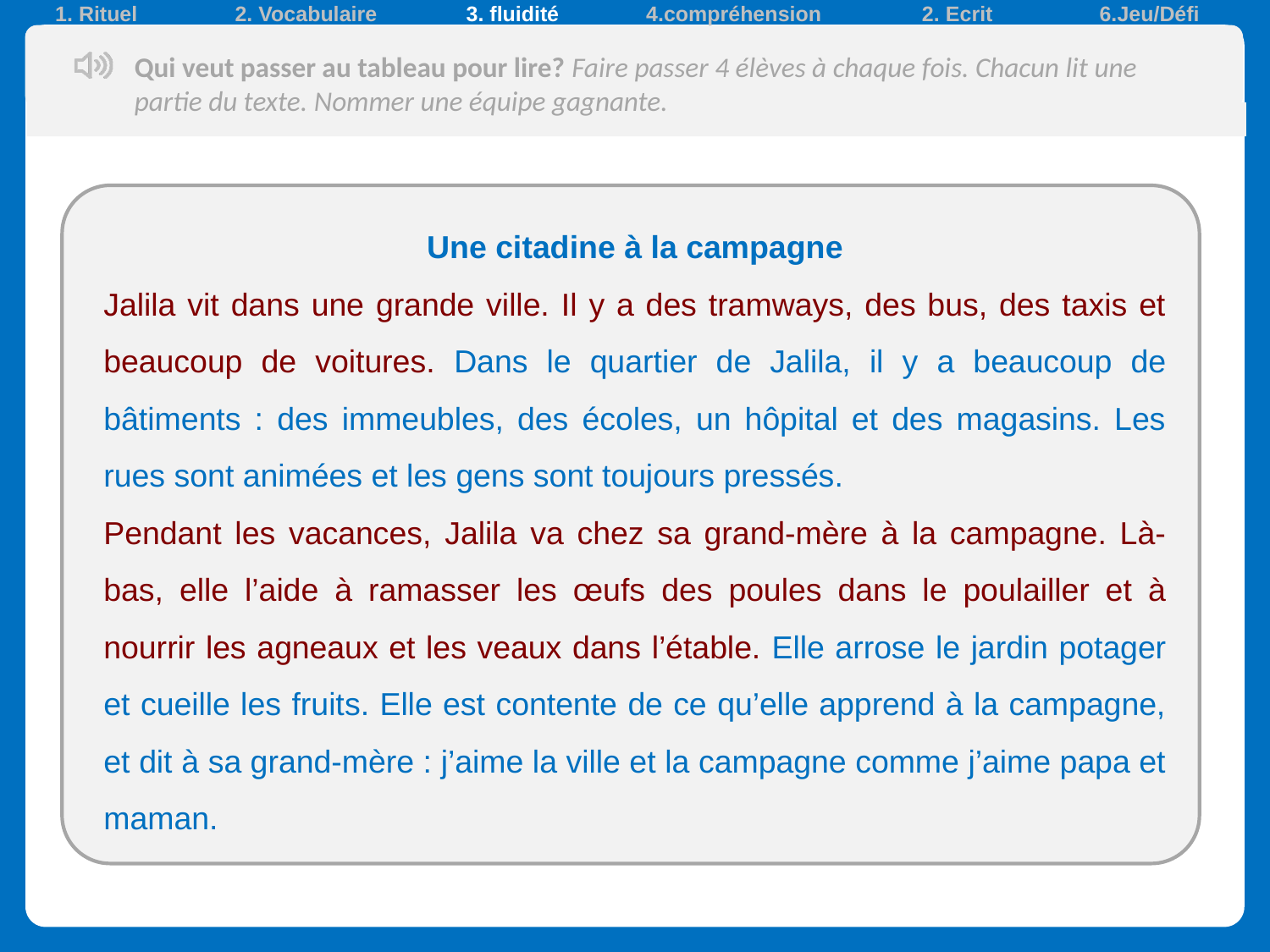

| 1. Rituel | 2. Vocabulaire | 3. fluidité | 4.compréhension | 2. Ecrit | 6.Jeu/Défi |
| --- | --- | --- | --- | --- | --- |

Qui veut passer au tableau pour lire? Faire passer 4 élèves à chaque fois. Chacun lit une partie du texte. Nommer une équipe gagnante.

|  |
| --- |

Une citadine à la campagne
Jalila vit dans une grande ville. Il y a des tramways, des bus, des taxis et beaucoup de voitures. Dans le quartier de Jalila, il y a beaucoup de bâtiments : des immeubles, des écoles, un hôpital et des magasins. Les rues sont animées et les gens sont toujours pressés.
Pendant les vacances, Jalila va chez sa grand-mère à la campagne. Là-bas, elle l’aide à ramasser les œufs des poules dans le poulailler et à nourrir les agneaux et les veaux dans l’étable. Elle arrose le jardin potager et cueille les fruits. Elle est contente de ce qu’elle apprend à la campagne, et dit à sa grand-mère : j’aime la ville et la campagne comme j’aime papa et maman.